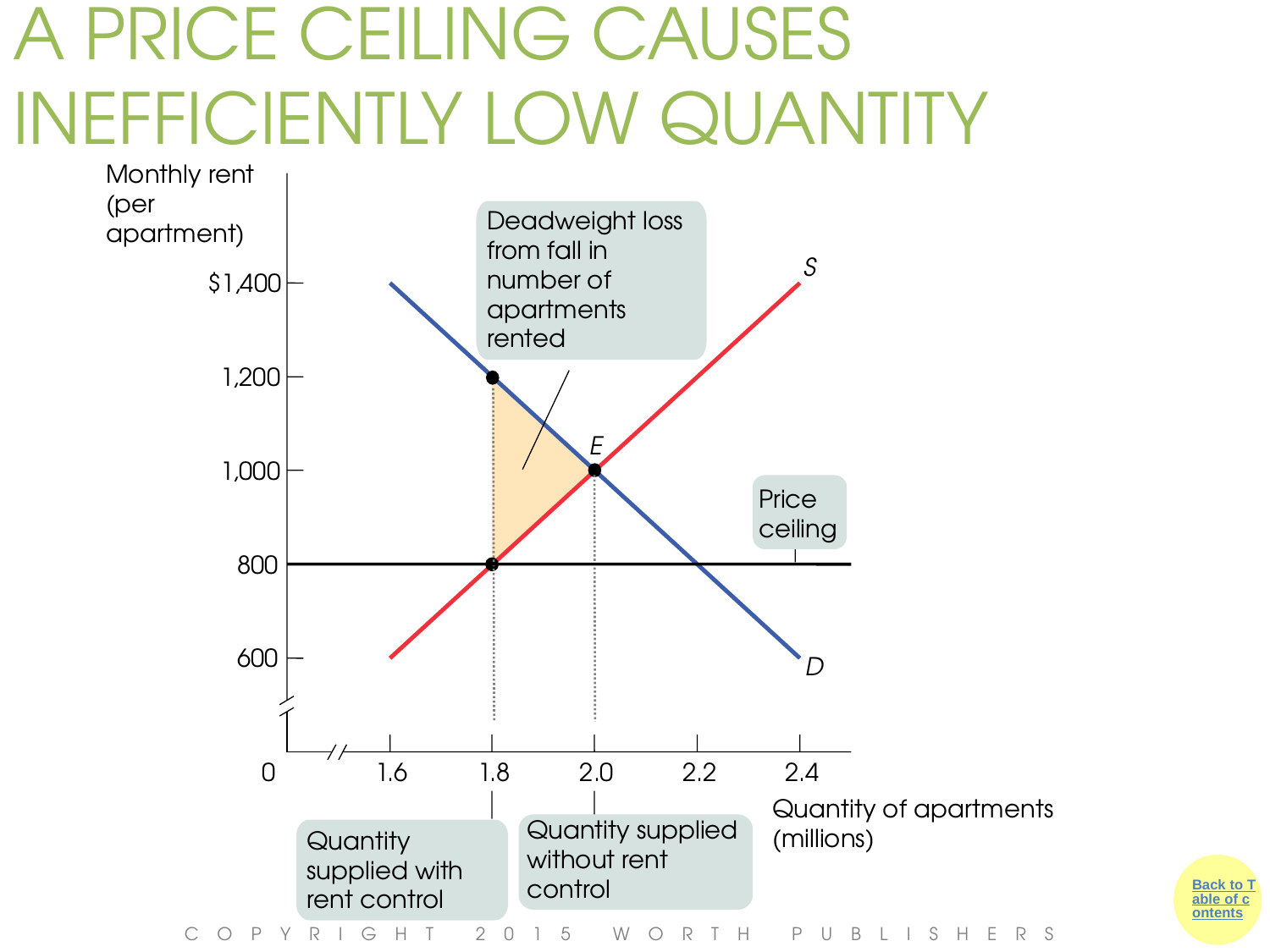

# A PRICE CEILING CAUSES INEFFICIENTLY LOW QUANTITY
Monthly rent
(per apartment)

Deadweight loss from fall in number of apartments rented
S
$1,400

1,200

E
1,000

Price  ceiling

800

600
D

0
1.6
1.8
2.0
2.2
2.4

Quantity of apartments (millions)

Quantity supplied without rent control

Quantity supplied with rent control
Copyright 2015 Worth Publishers